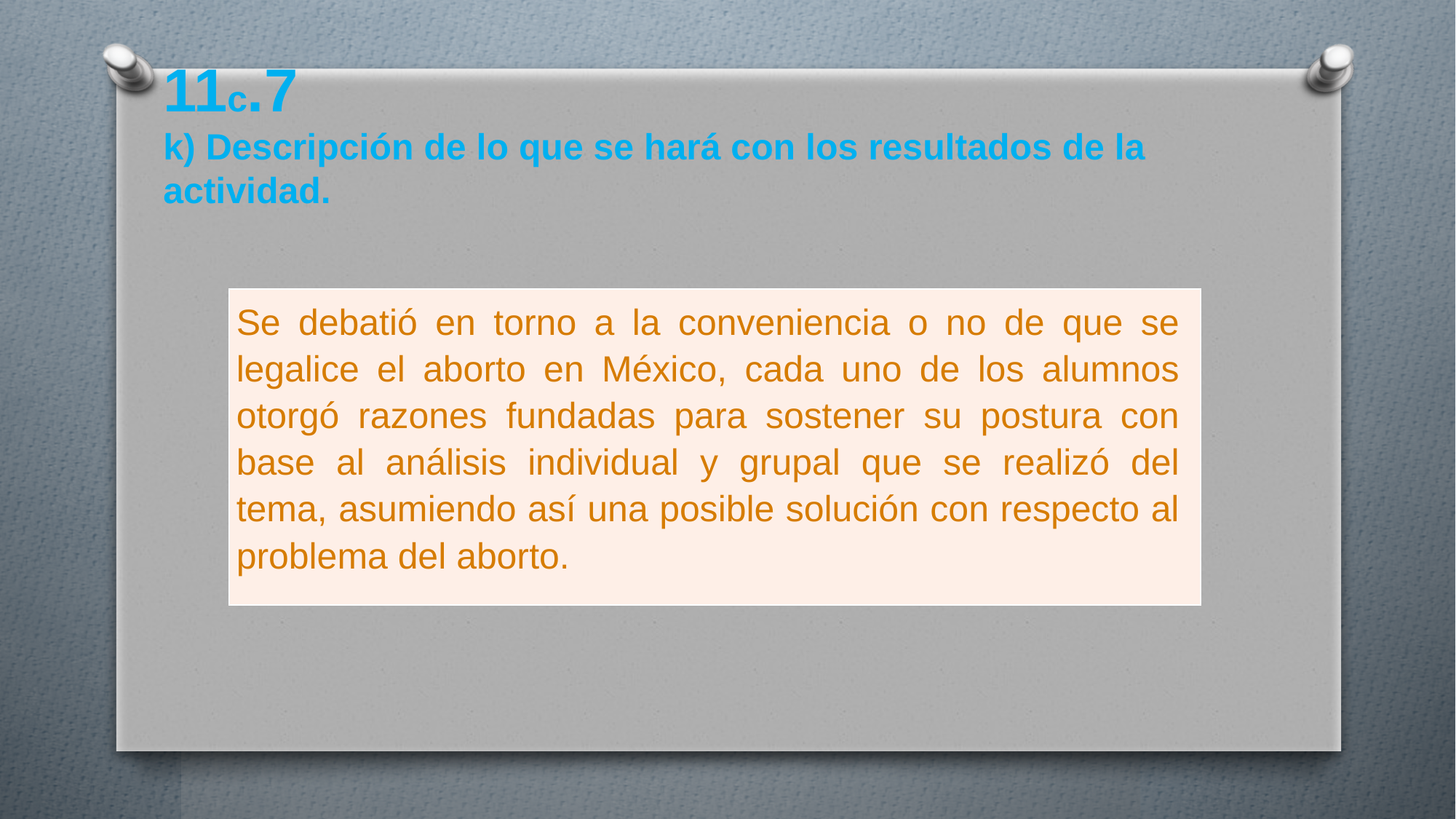

11c.7
k) Descripción de lo que se hará con los resultados de la actividad.
| Se debatió en torno a la conveniencia o no de que se legalice el aborto en México, cada uno de los alumnos otorgó razones fundadas para sostener su postura con base al análisis individual y grupal que se realizó del tema, asumiendo así una posible solución con respecto al problema del aborto. |
| --- |